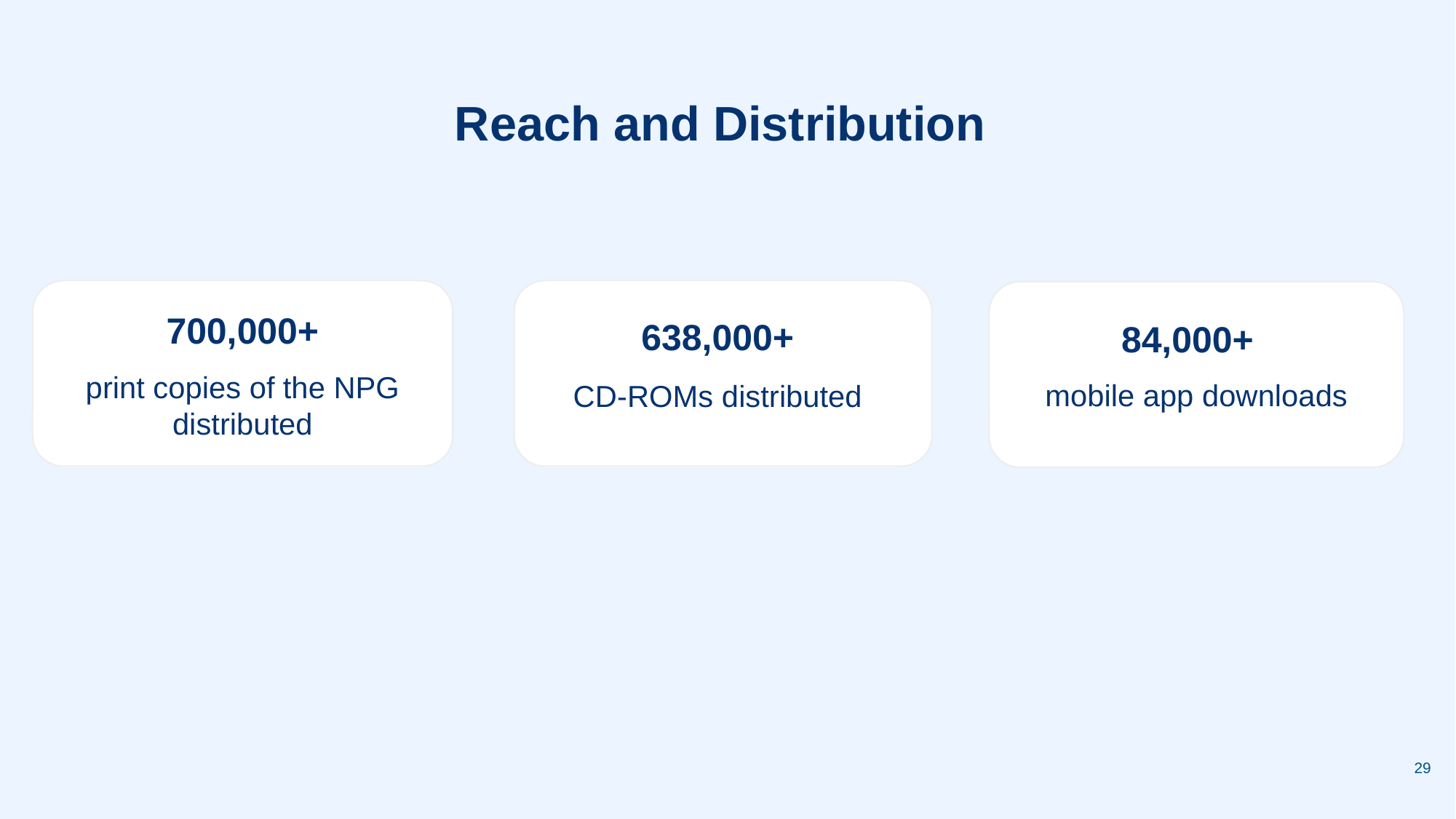

Reach and Distribution

700,000+
print copies of the NPG distributed

638,000+
CD-ROMs distributed

84,000+
mobile app downloads
29